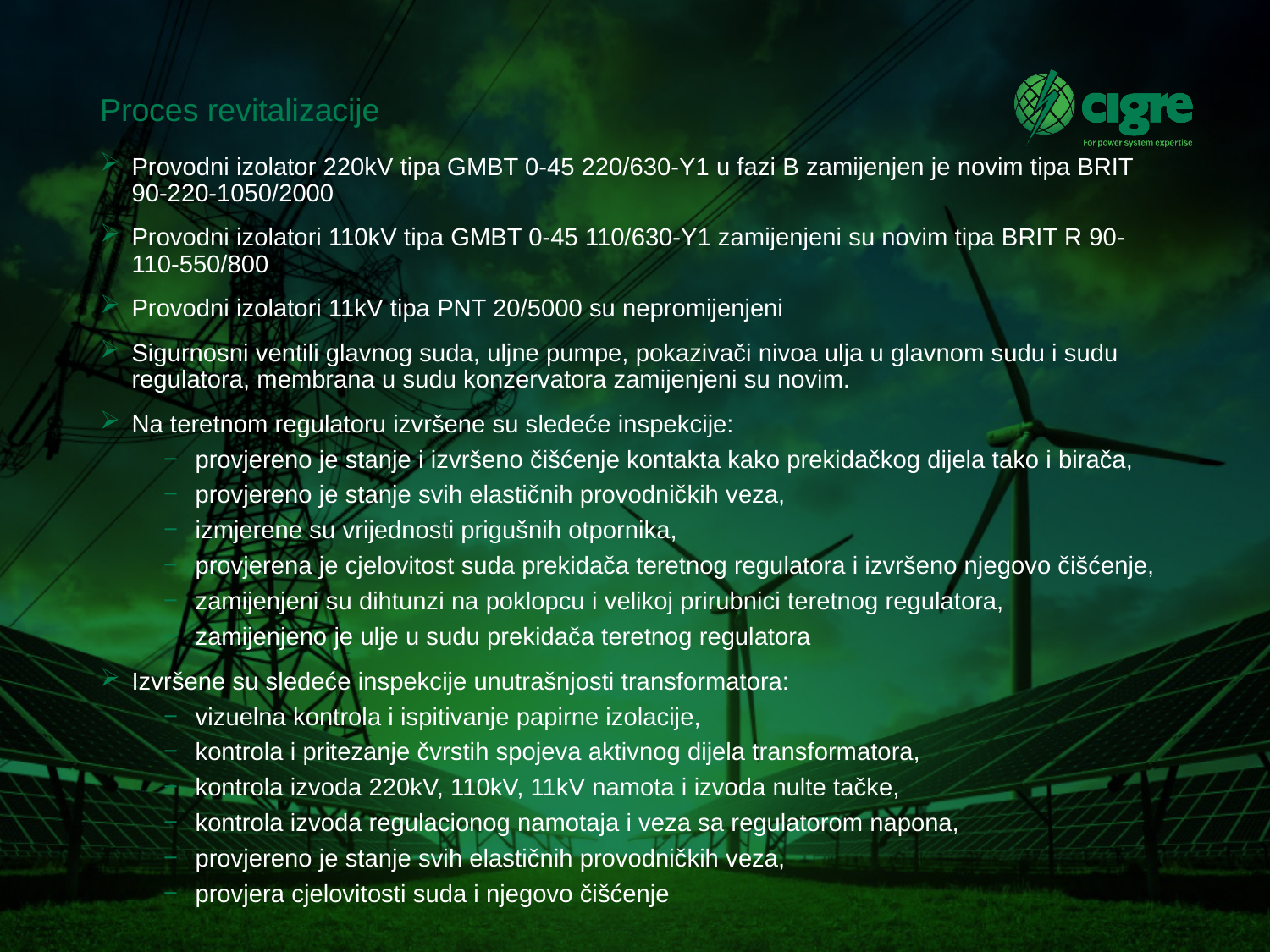

# Proces revitalizacije
Provodni izolator 220kV tipa GMBT 0-45 220/630-Y1 u fazi B zamijenjen je novim tipa BRIT 90-220-1050/2000
Provodni izolatori 110kV tipa GMBT 0-45 110/630-Y1 zamijenjeni su novim tipa BRIT R 90-110-550/800
Provodni izolatori 11kV tipa PNT 20/5000 su nepromijenjeni
Sigurnosni ventili glavnog suda, uljne pumpe, pokazivači nivoa ulja u glavnom sudu i sudu regulatora, membrana u sudu konzervatora zamijenjeni su novim.
Na teretnom regulatoru izvršene su sledeće inspekcije:
provjereno je stanje i izvršeno čišćenje kontakta kako prekidačkog dijela tako i birača,
provjereno je stanje svih elastičnih provodničkih veza,
izmjerene su vrijednosti prigušnih otpornika,
provjerena je cjelovitost suda prekidača teretnog regulatora i izvršeno njegovo čišćenje,
zamijenjeni su dihtunzi na poklopcu i velikoj prirubnici teretnog regulatora,
zamijenjeno je ulje u sudu prekidača teretnog regulatora
Izvršene su sledeće inspekcije unutrašnjosti transformatora:
vizuelna kontrola i ispitivanje papirne izolacije,
kontrola i pritezanje čvrstih spojeva aktivnog dijela transformatora,
kontrola izvoda 220kV, 110kV, 11kV namota i izvoda nulte tačke,
kontrola izvoda regulacionog namotaja i veza sa regulatorom napona,
provjereno je stanje svih elastičnih provodničkih veza,
provjera cjelovitosti suda i njegovo čišćenje